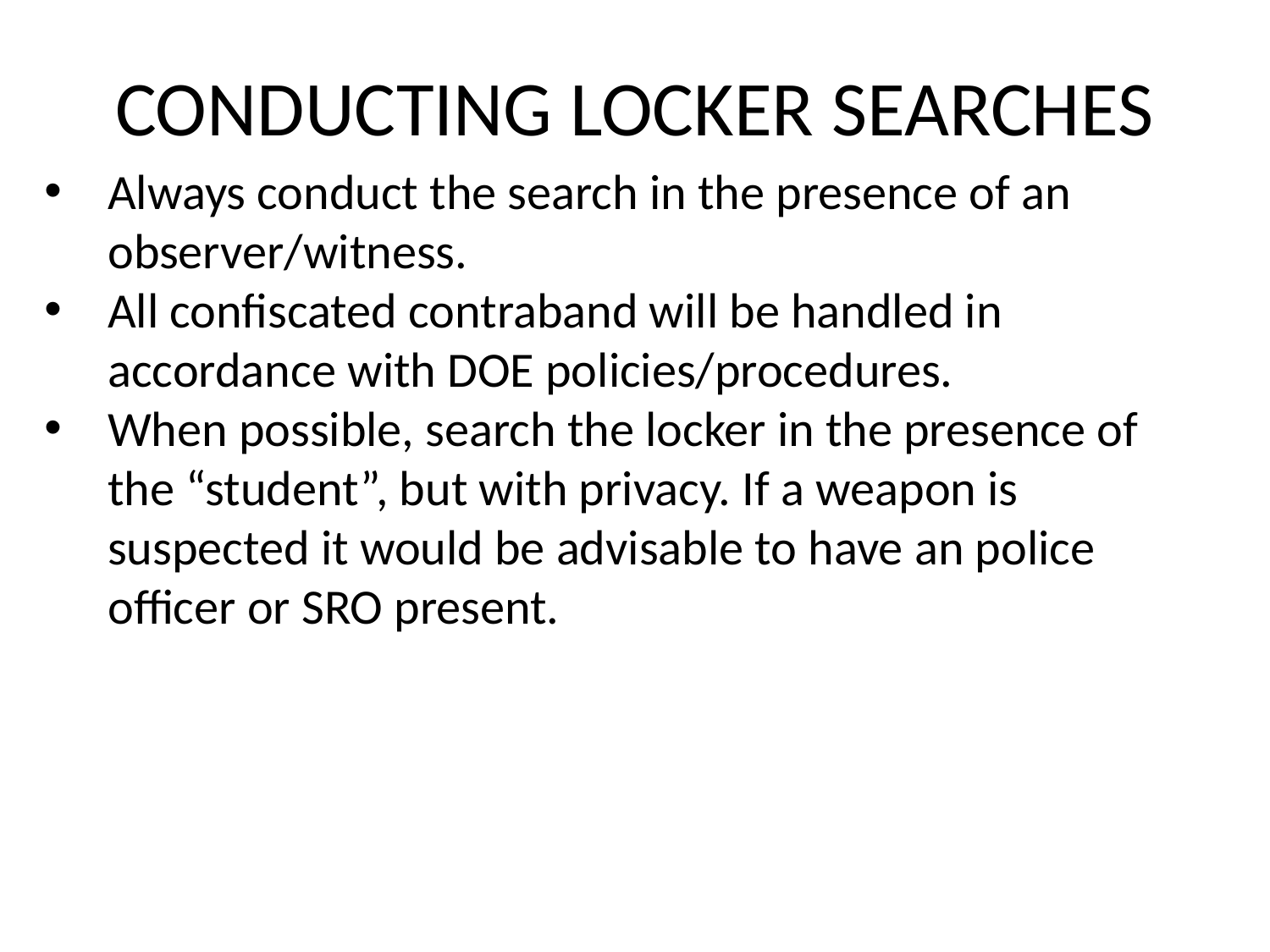

# CONDUCTING LOCKER SEARCHES
Always conduct the search in the presence of an observer/witness.
All confiscated contraband will be handled in accordance with DOE policies/procedures.
When possible, search the locker in the presence of the “student”, but with privacy. If a weapon is suspected it would be advisable to have an police officer or SRO present.